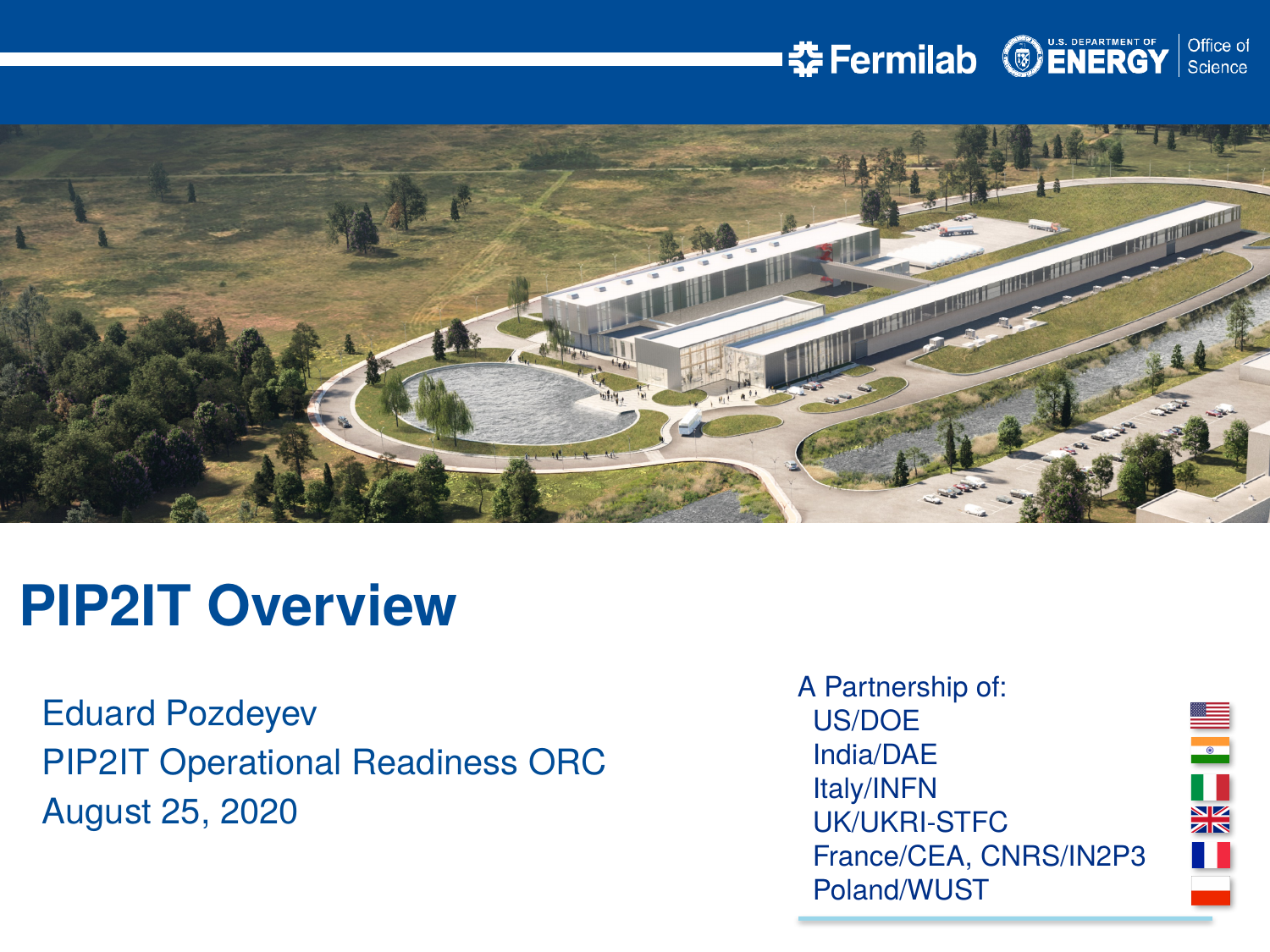

PIP2IT Overview
Eduard Pozdeyev
PIP2IT Operational Readiness ORC
August 25, 2020